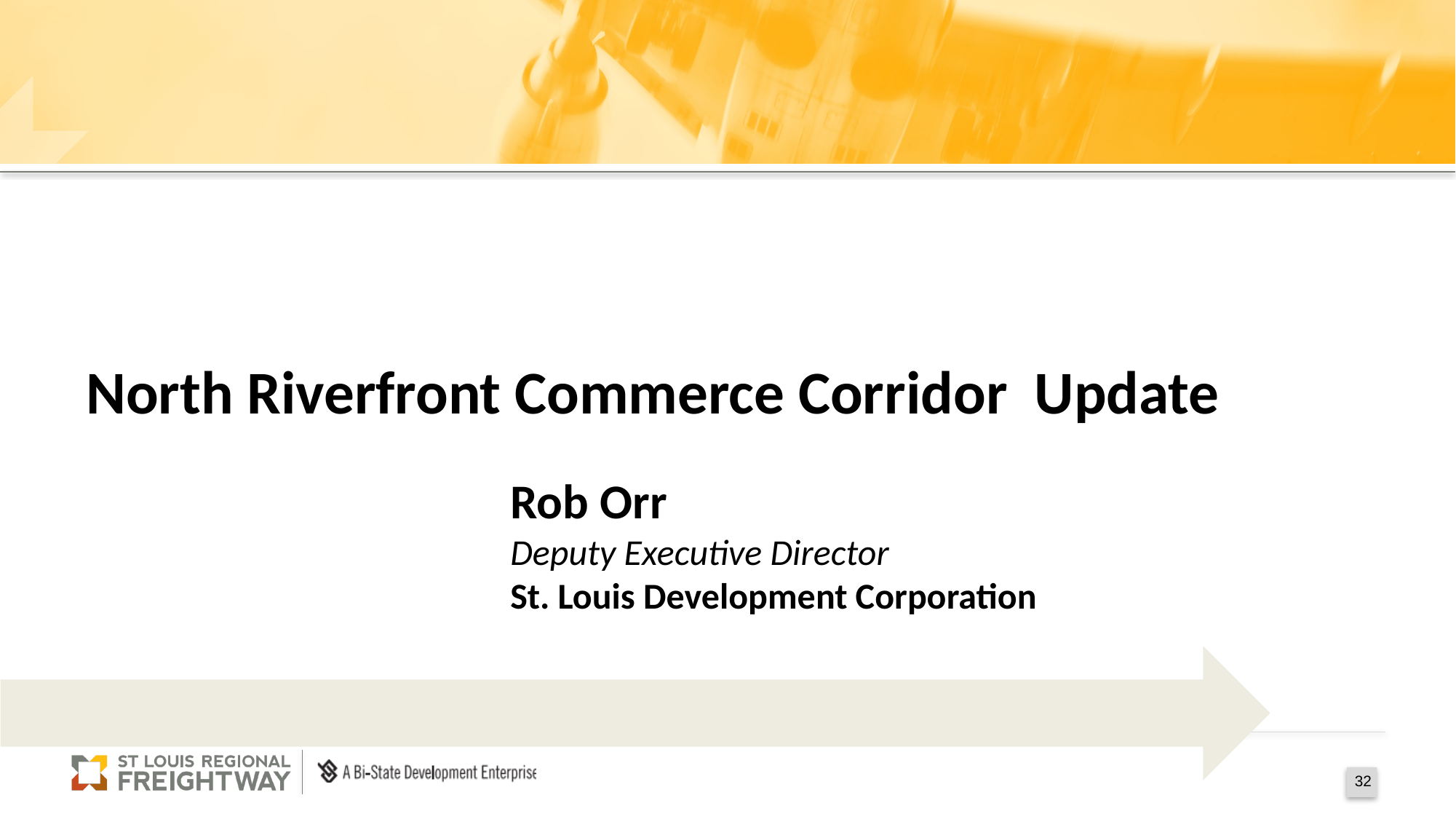

# North Riverfront Commerce Corridor  Update
Rob Orr
Deputy Executive Director
St. Louis Development Corporation